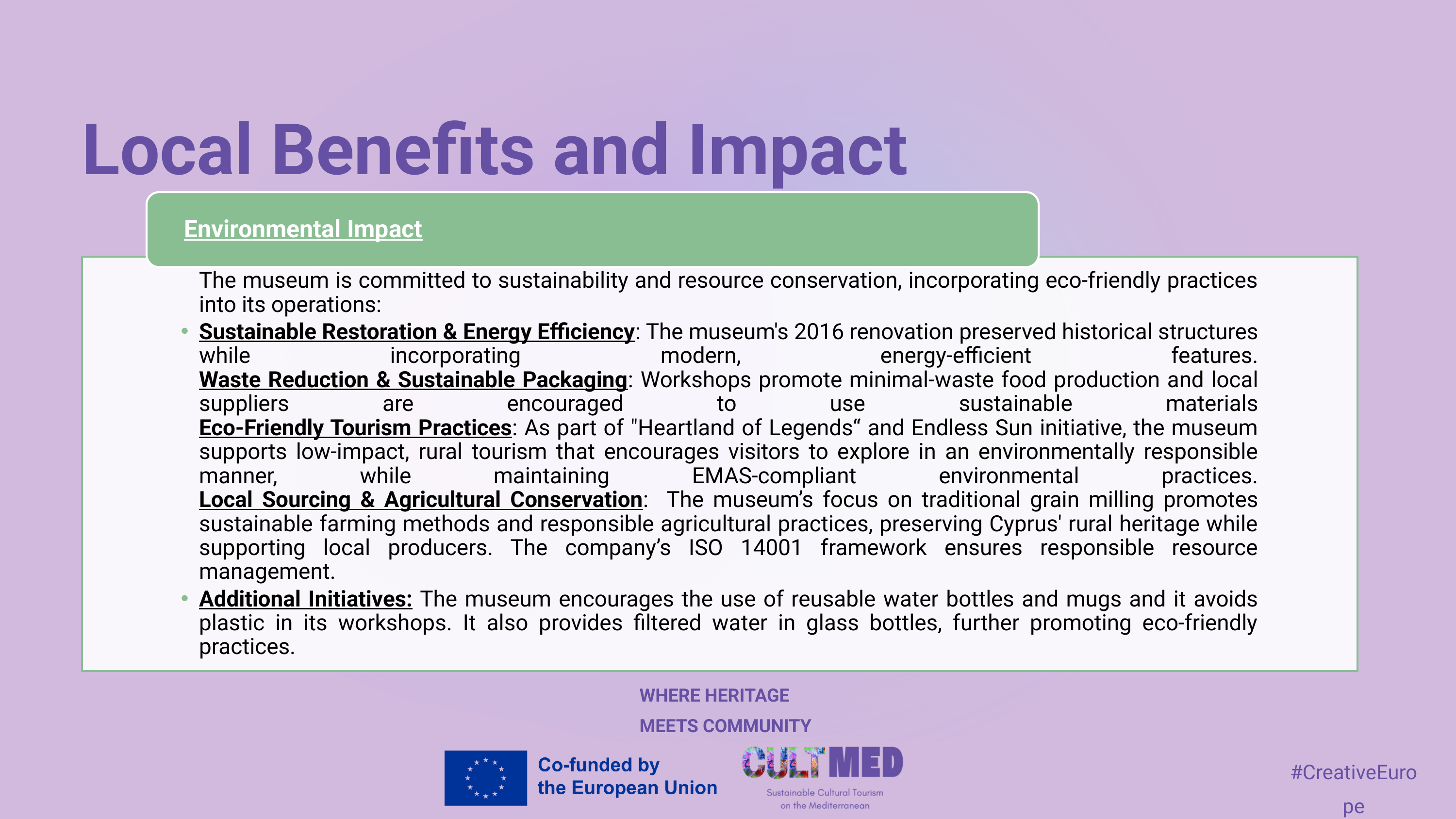

Local Benefits and Impact

Environmental Impact

	The museum is committed to sustainability and resource conservation, incorporating eco-friendly practices into its operations:
Sustainable Restoration & Energy Efficiency: The museum's 2016 renovation preserved historical structures while incorporating modern, energy-efficient features.
Waste Reduction & Sustainable Packaging: Workshops promote minimal-waste food production and local suppliers are encouraged to use sustainable materials
Eco-Friendly Tourism Practices: As part of "Heartland of Legends“ and Endless Sun initiative, the museum supports low-impact, rural tourism that encourages visitors to explore in an environmentally responsible manner, while maintaining EMAS-compliant environmental practices.
Local Sourcing & Agricultural Conservation:  The museum’s focus on traditional grain milling promotes sustainable farming methods and responsible agricultural practices, preserving Cyprus' rural heritage while supporting local producers. The company’s ISO 14001 framework ensures responsible resource management.
Additional Initiatives: The museum encourages the use of reusable water bottles and mugs and it avoids plastic in its workshops. It also provides filtered water in glass bottles, further promoting eco-friendly practices.

WHERE HERITAGE
MEETS COMMUNITY

#CreativeEurope